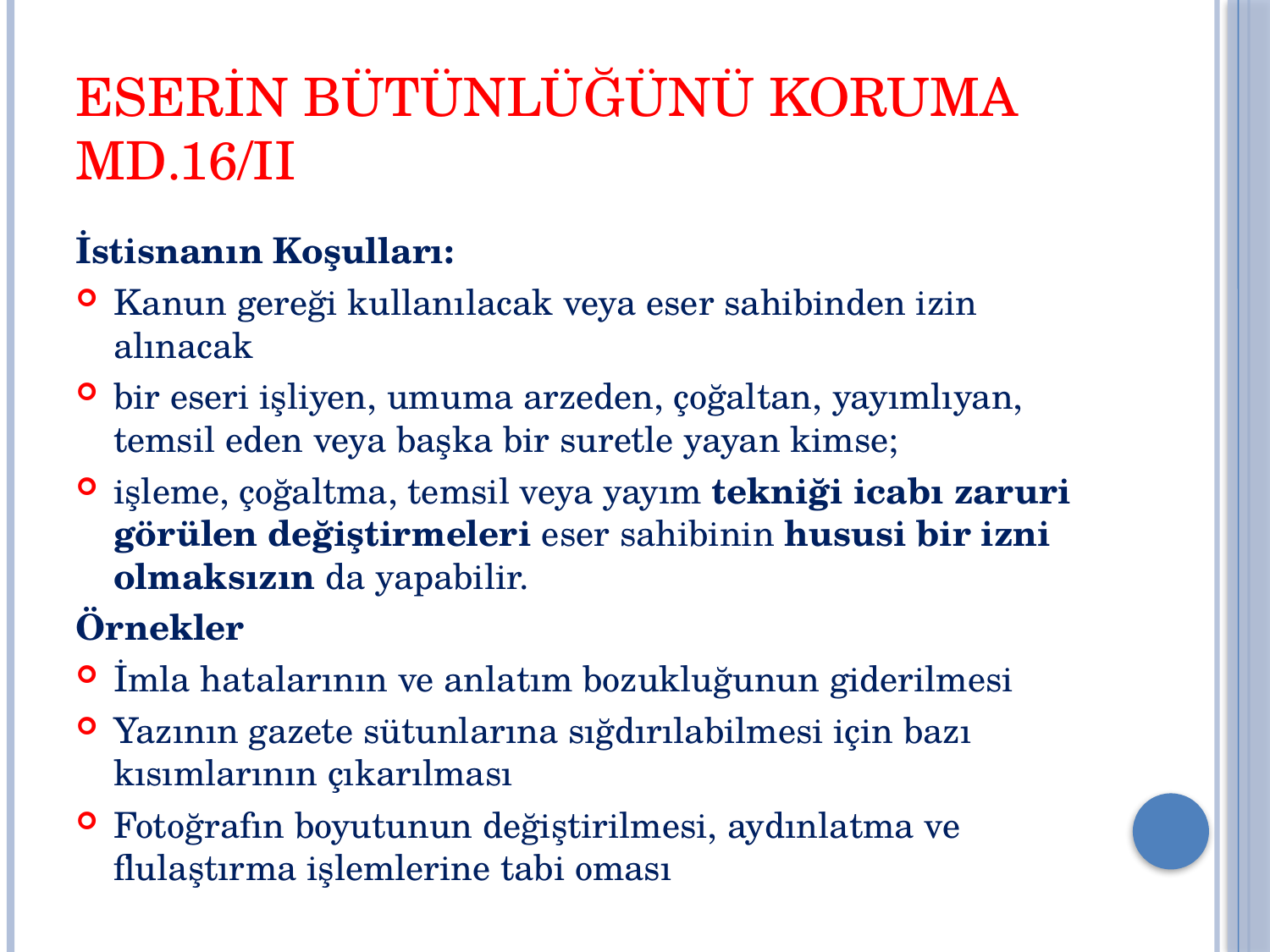

# Eserin Bütünlüğünü Koruma md.16/II
İstisnanın Koşulları:
Kanun gereği kullanılacak veya eser sahibinden izin alınacak
bir eseri işliyen, umuma arzeden, çoğaltan, yayımlıyan, temsil eden veya başka bir suretle yayan kimse;
işleme, çoğaltma, temsil veya yayım tekniği icabı zaruri görülen değiştirmeleri eser sahibinin hususi bir izni olmaksızın da yapabilir.
Örnekler
İmla hatalarının ve anlatım bozukluğunun giderilmesi
Yazının gazete sütunlarına sığdırılabilmesi için bazı kısımlarının çıkarılması
Fotoğrafın boyutunun değiştirilmesi, aydınlatma ve flulaştırma işlemlerine tabi oması